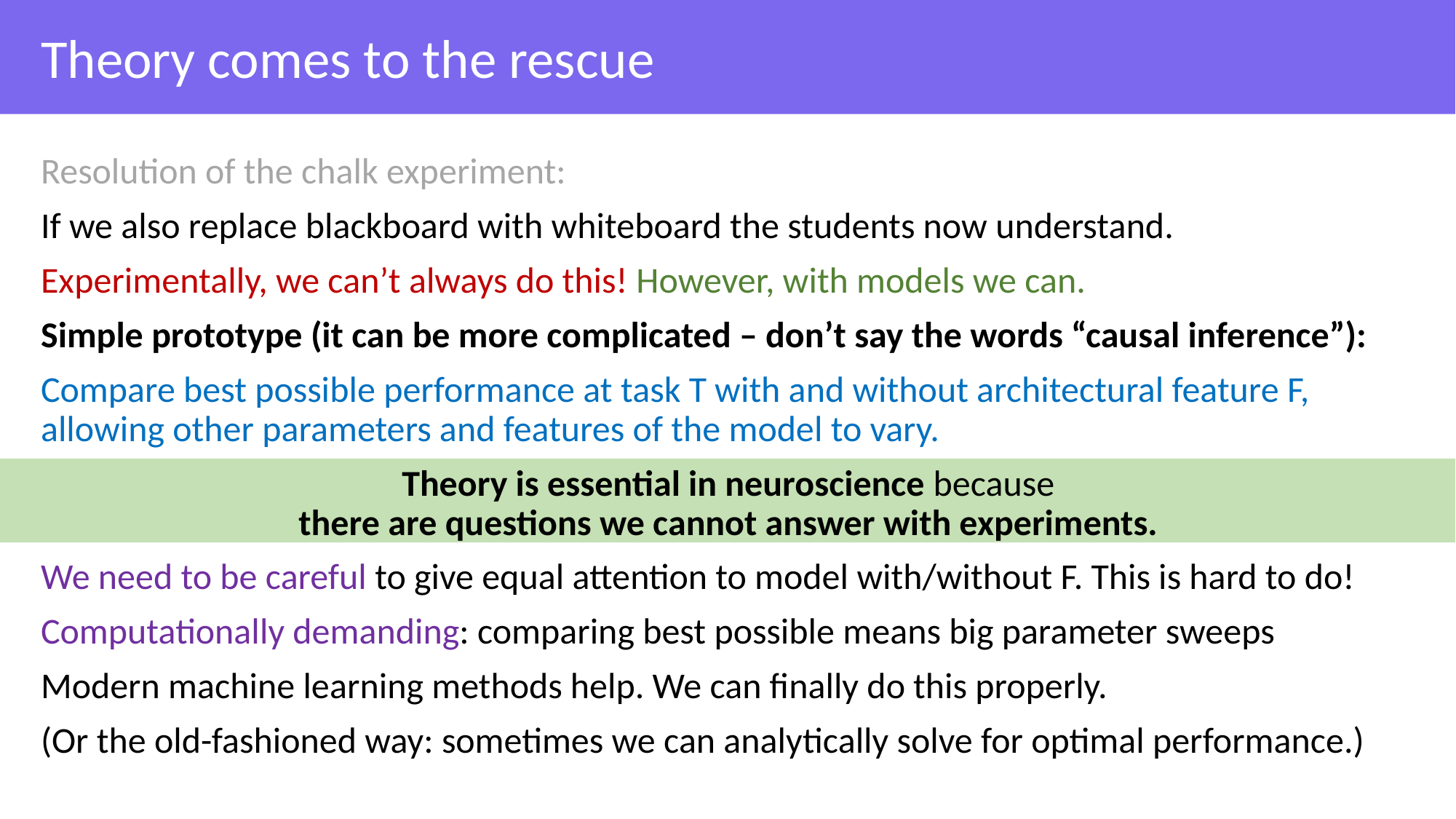

# Theory comes to the rescue
Resolution of the chalk experiment:
If we also replace blackboard with whiteboard the students now understand.
Experimentally, we can’t always do this! However, with models we can.
Simple prototype (it can be more complicated – don’t say the words “causal inference”):
Compare best possible performance at task T with and without architectural feature F, allowing other parameters and features of the model to vary.
Theory is essential in neuroscience because
there are questions we cannot answer with experiments.
We need to be careful to give equal attention to model with/without F. This is hard to do!
Computationally demanding: comparing best possible means big parameter sweeps
Modern machine learning methods help. We can finally do this properly.
(Or the old-fashioned way: sometimes we can analytically solve for optimal performance.)